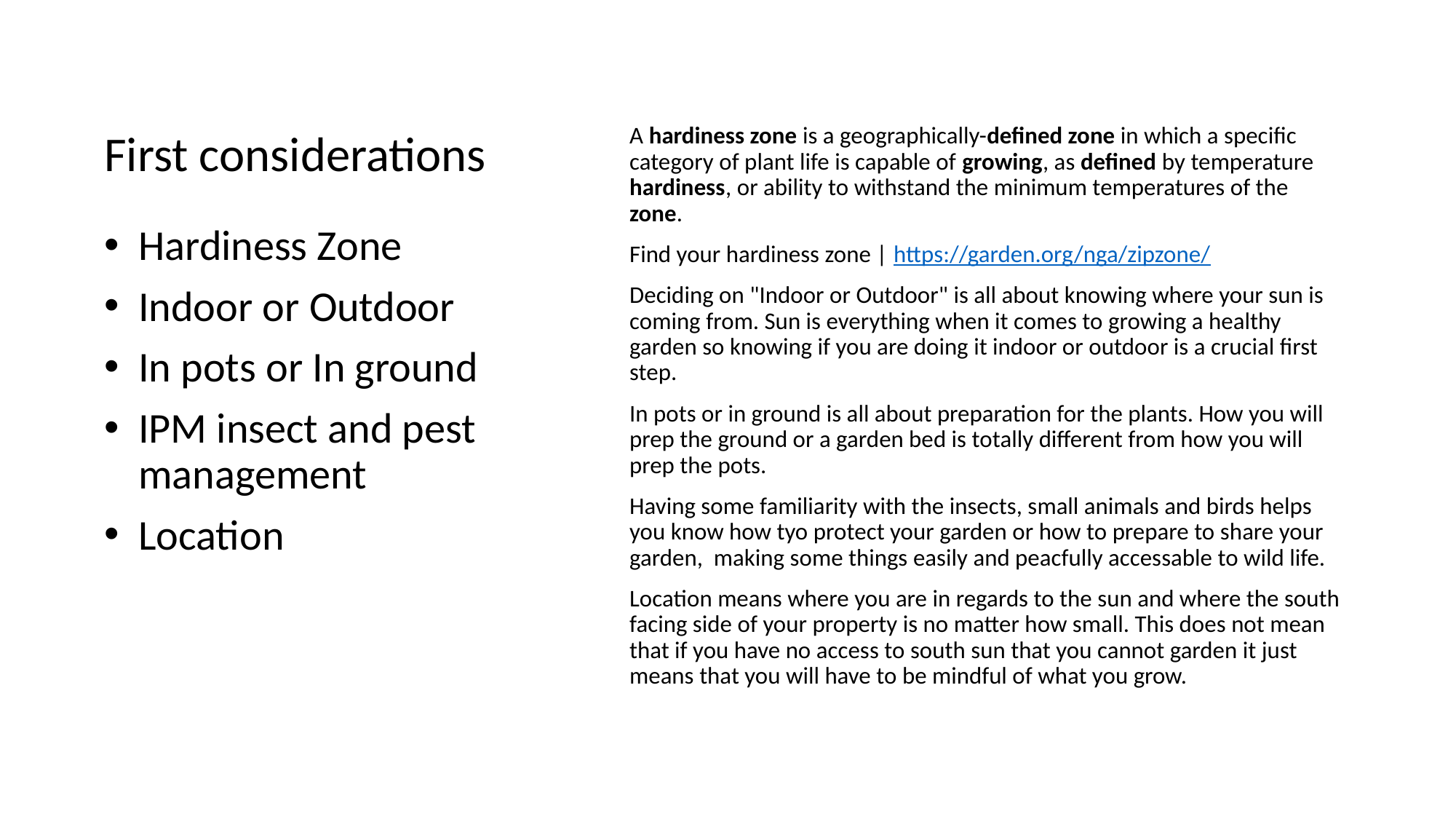

A hardiness zone is a geographically-defined zone in which a specific category of plant life is capable of growing, as defined by temperature hardiness, or ability to withstand the minimum temperatures of the zone.
Find your hardiness zone | https://garden.org/nga/zipzone/
Deciding on "Indoor or Outdoor" is all about knowing where your sun is coming from. Sun is everything when it comes to growing a healthy garden so knowing if you are doing it indoor or outdoor is a crucial first step.
In pots or in ground is all about preparation for the plants. How you will prep the ground or a garden bed is totally different from how you will prep the pots.
Having some familiarity with the insects, small animals and birds helps you know how tyo protect your garden or how to prepare to share your garden,  making some things easily and peacfully accessable to wild life.
Location means where you are in regards to the sun and where the south facing side of your property is no matter how small. This does not mean that if you have no access to south sun that you cannot garden it just means that you will have to be mindful of what you grow.
# First considerations
Hardiness Zone
Indoor or Outdoor
In pots or In ground
IPM insect and pest management
Location